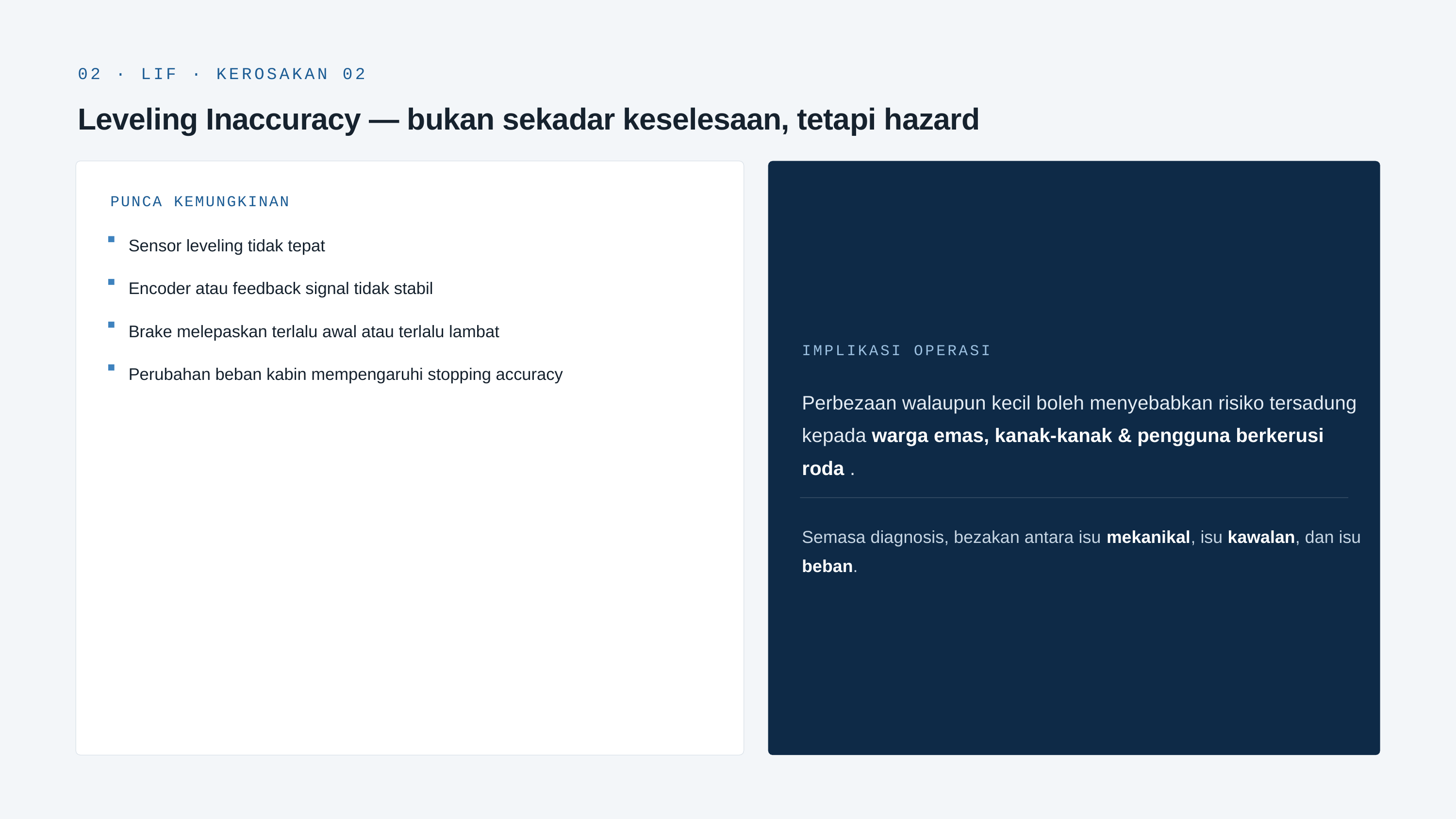

02 · LIF · KEROSAKAN 02
Leveling Inaccuracy — bukan sekadar keselesaan, tetapi hazard

PUNCA KEMUNGKINAN
Sensor leveling tidak tepat

Encoder atau feedback signal tidak stabil

Brake melepaskan terlalu awal atau terlalu lambat

IMPLIKASI OPERASI
Perubahan beban kabin mempengaruhi stopping accuracy

Perbezaan walaupun kecil boleh menyebabkan risiko tersadung kepada warga emas, kanak-kanak & pengguna berkerusi roda .

Semasa diagnosis, bezakan antara isu mekanikal, isu kawalan, dan isu beban.